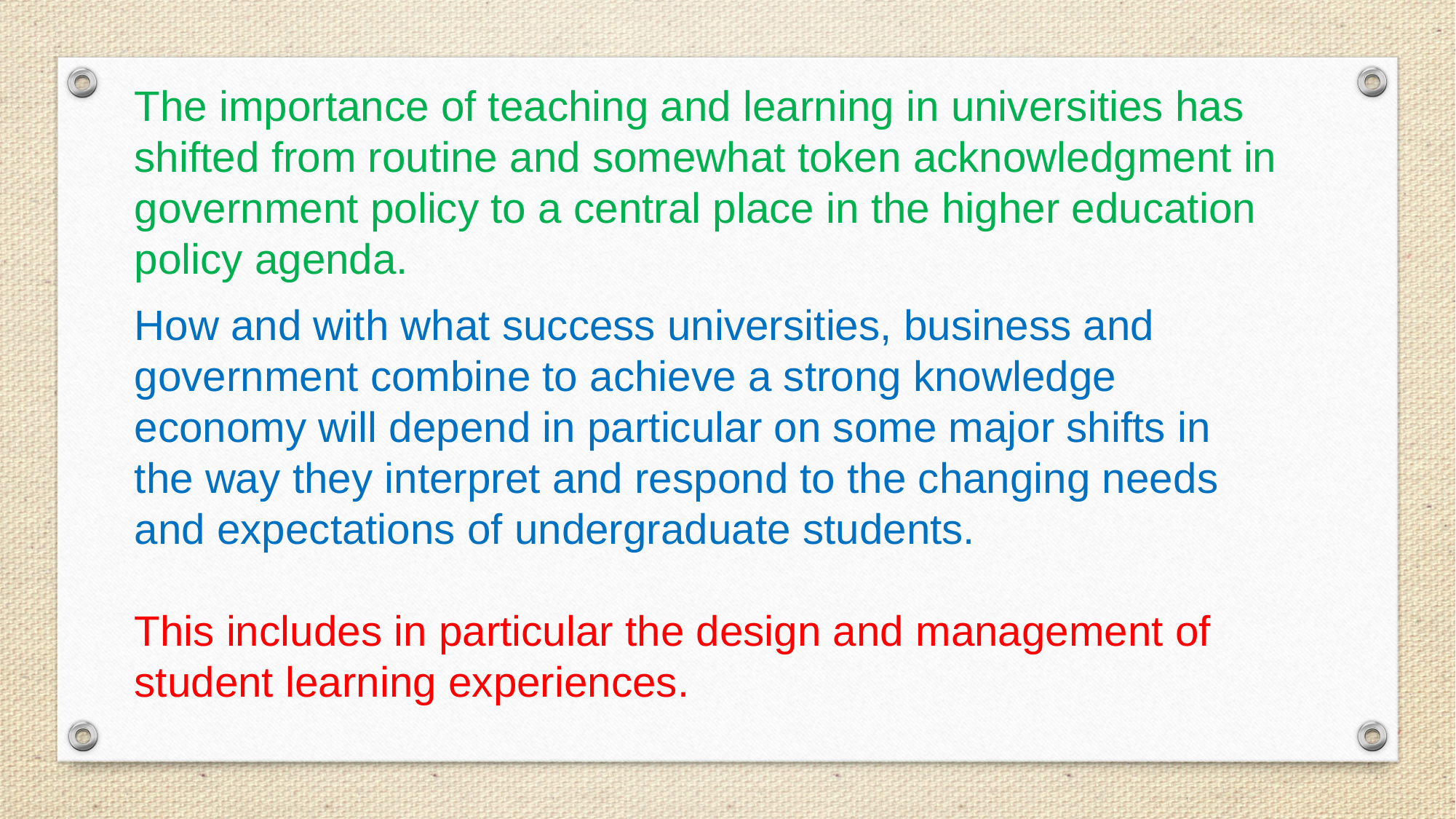

The importance of teaching and learning in universities has shifted from routine and somewhat token acknowledgment in government policy to a central place in the higher education policy agenda.
How and with what success universities, business and government combine to achieve a strong knowledge economy will depend in particular on some major shifts in the way they interpret and respond to the changing needs and expectations of undergraduate students.

This includes in particular the design and management of student learning experiences.